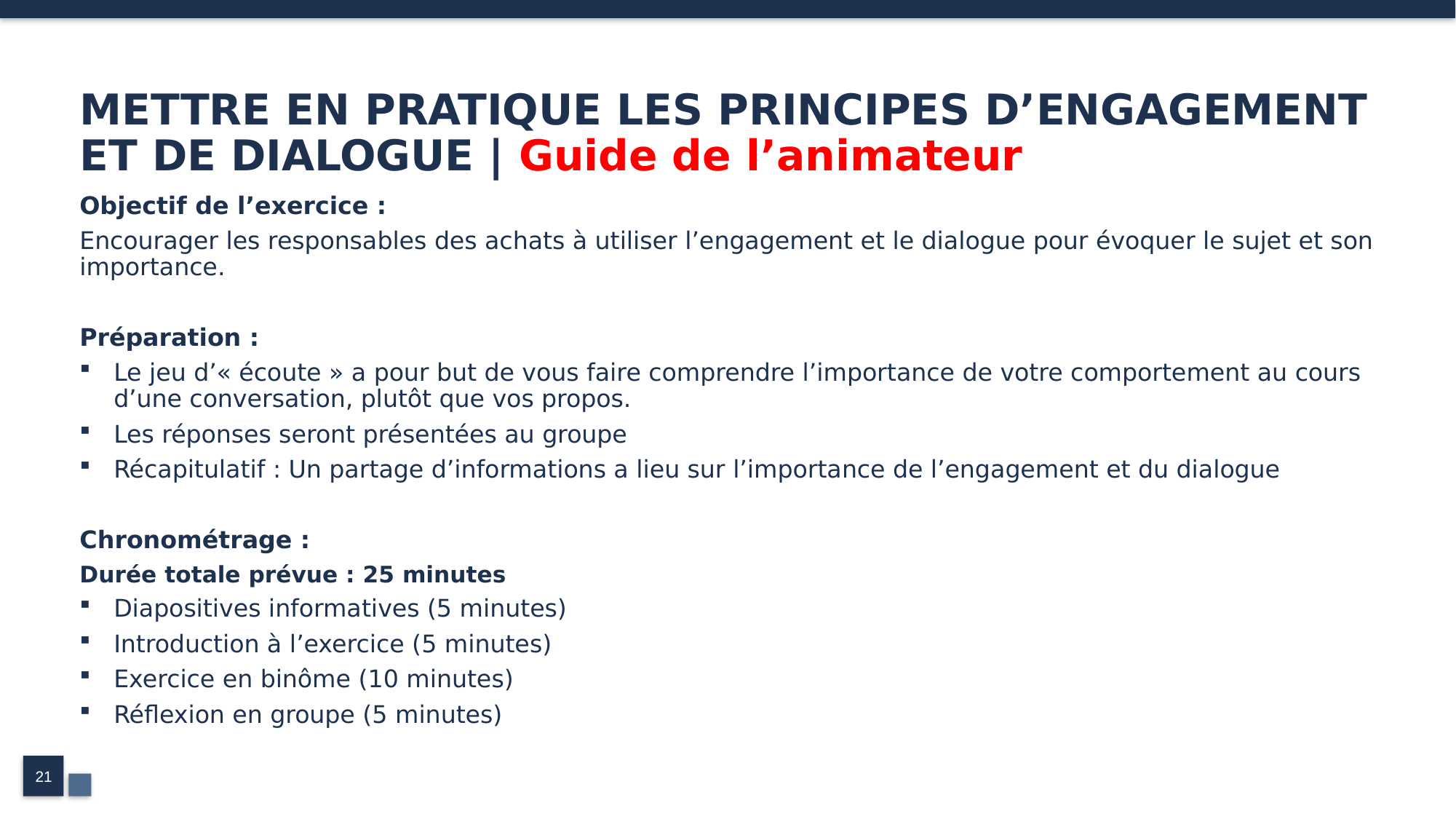

# METTRE EN PRATIQUE LES PRINCIPES D’ENGAGEMENT ET DE DIALOGUE | Guide de l’animateur
Objectif de l’exercice :
Encourager les responsables des achats à utiliser l’engagement et le dialogue pour évoquer le sujet et son importance.

Préparation :
Le jeu d’« écoute » a pour but de vous faire comprendre l’importance de votre comportement au cours d’une conversation, plutôt que vos propos.
Les réponses seront présentées au groupe
Récapitulatif : Un partage d’informations a lieu sur l’importance de l’engagement et du dialogue

Chronométrage :
Durée totale prévue : 25 minutes
Diapositives informatives (5 minutes)
Introduction à l’exercice (5 minutes)
Exercice en binôme (10 minutes)
Réflexion en groupe (5 minutes)

21